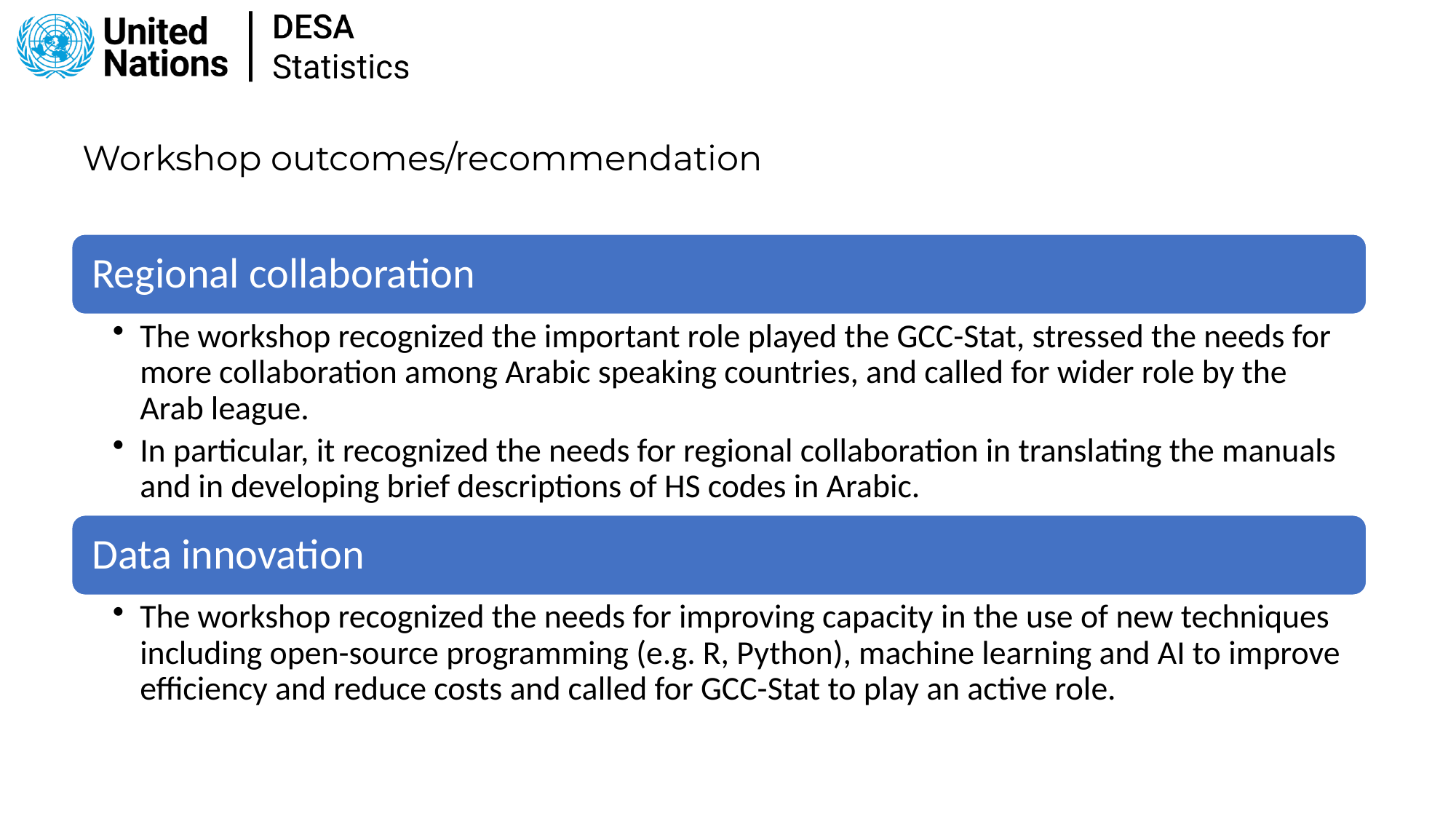

Workshop outcomes/recommendation
Regional collaboration
The workshop recognized the important role played the GCC-Stat, stressed the needs for more collaboration among Arabic speaking countries, and called for wider role by the Arab league.
In particular, it recognized the needs for regional collaboration in translating the manuals and in developing brief descriptions of HS codes in Arabic.
Data innovation
The workshop recognized the needs for improving capacity in the use of new techniques including open-source programming (e.g. R, Python), machine learning and AI to improve efficiency and reduce costs and called for GCC-Stat to play an active role.